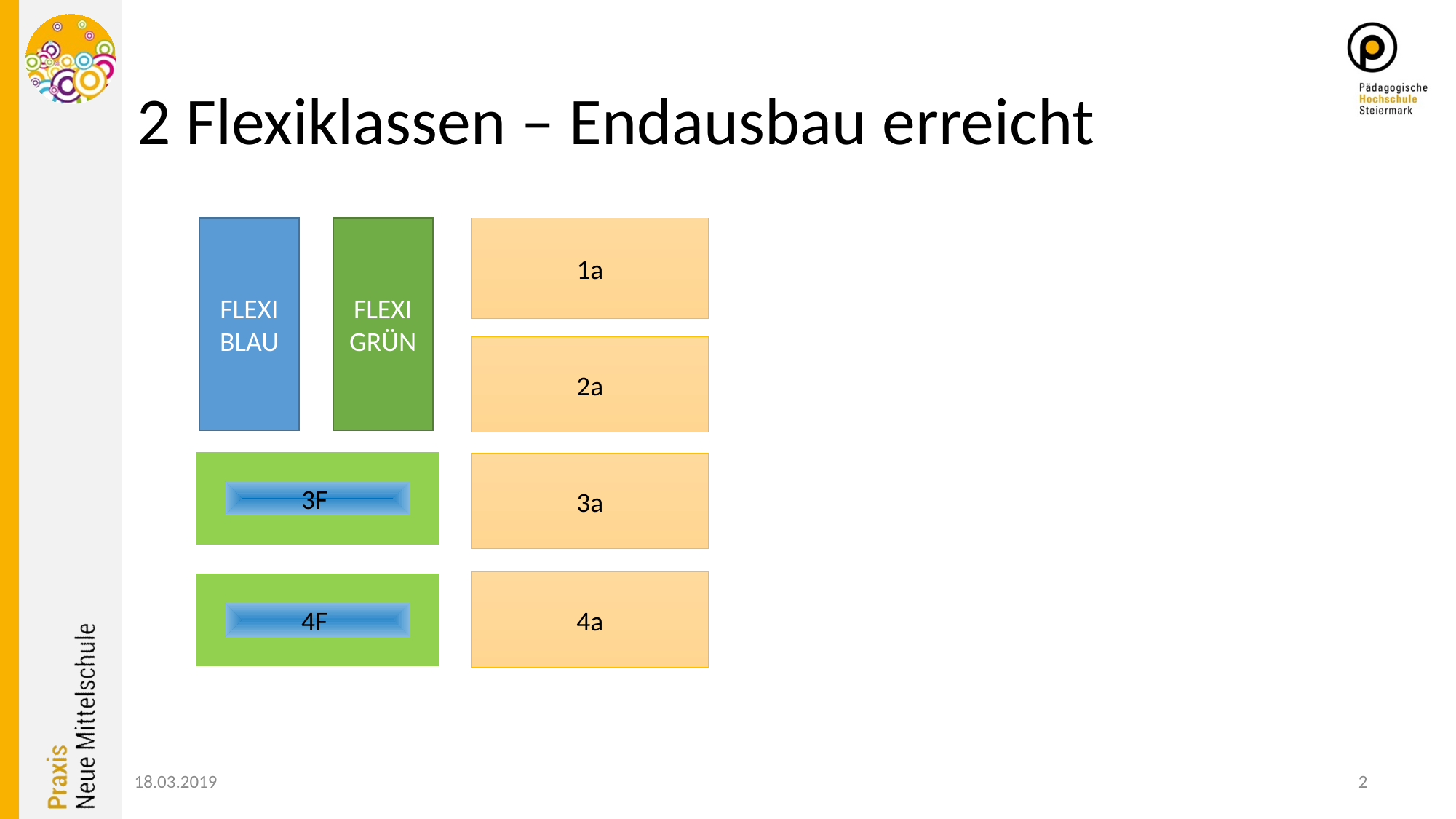

# 2 Flexiklassen – Endausbau erreicht

FLEXI
BLAU
FLEXI
GRÜN
1a
2a
3a
3F
4a
4F
18.03.2019

2